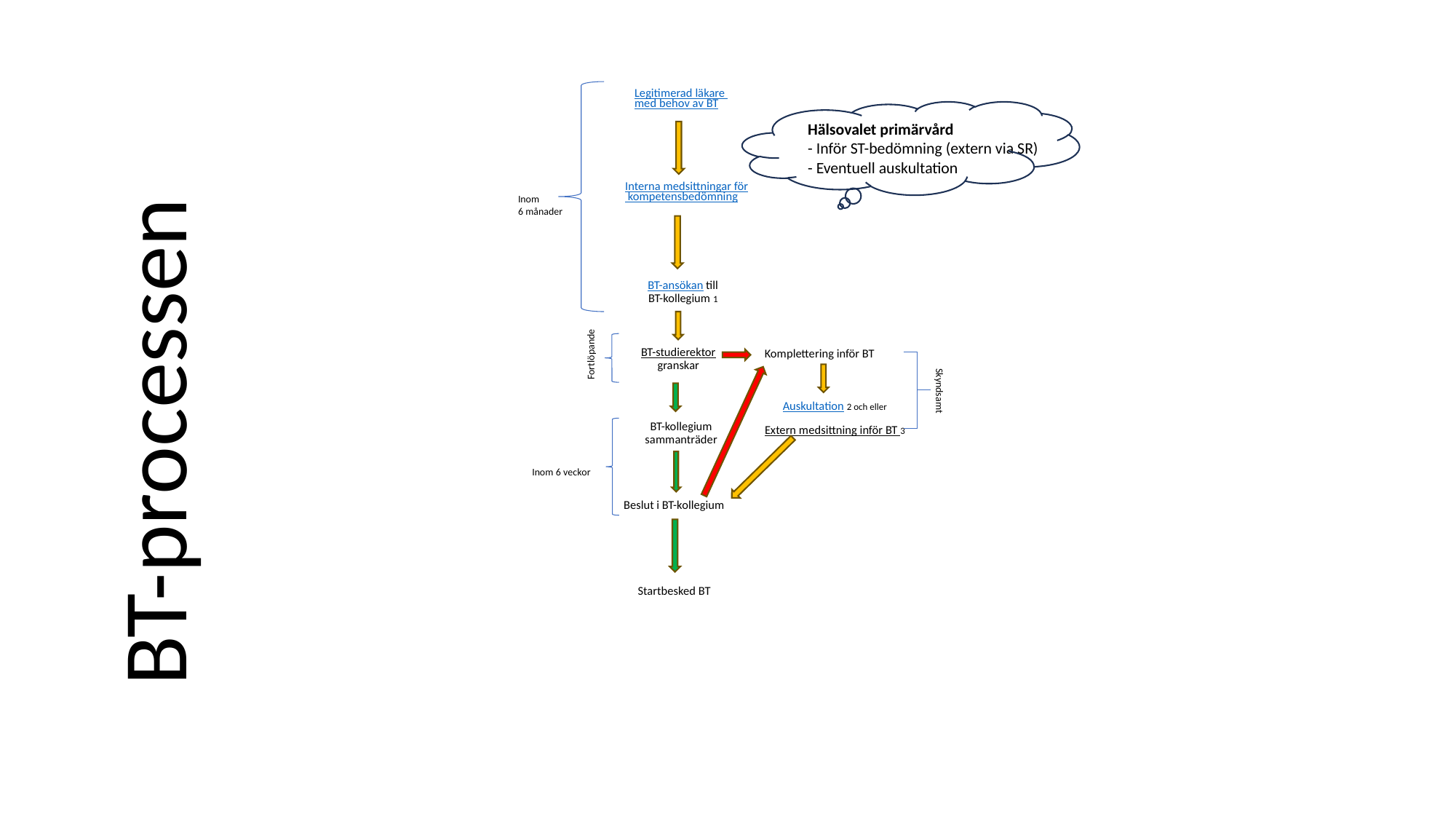

Legitimerad läkare med behov av BT

Hälsovalet primärvård
- Inför ST-bedömning (extern via SR)
- Eventuell auskultation

Interna medsittningar för kompetensbedömning
Inom
6 månader

BT-ansökan till BT-kollegium 1

# BT-processen

Fortlöpande

BT-studierektor granskar

Komplettering inför BT

Skyndsamt
Auskultation 2 och eller
Extern medsittning inför BT 3
BT-kollegium sammanträder

Inom 6 veckor
Beslut i BT-kollegium

Startbesked BT